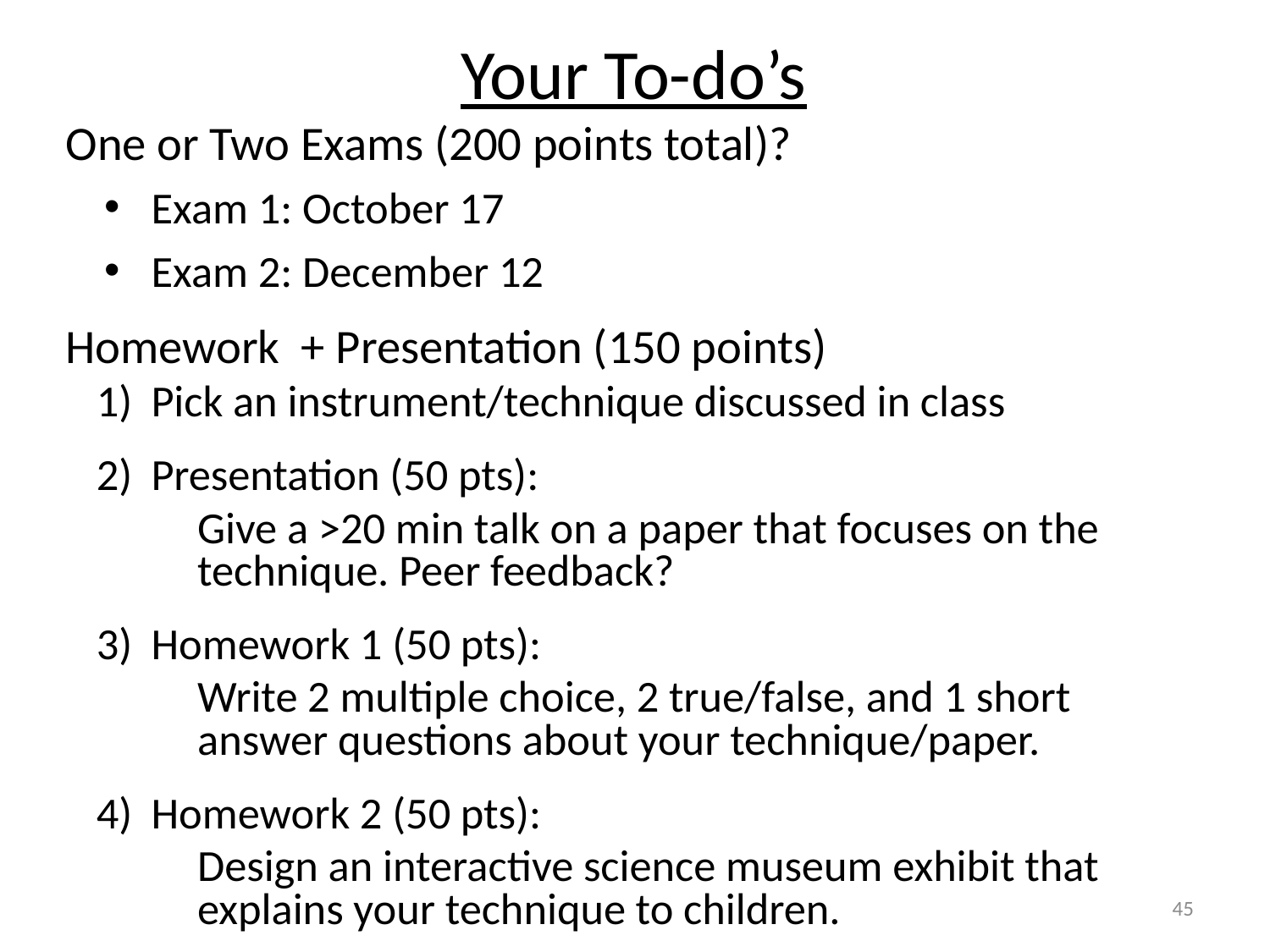

# Your To-do’s
One or Two Exams (200 points total)?
Exam 1: October 17
Exam 2: December 12
Homework  + Presentation (150 points)
1)	Pick an instrument/technique discussed in class
2)	Presentation (50 pts):
	Give a >20 min talk on a paper that focuses on the technique. Peer feedback?
3)	Homework 1 (50 pts):
	Write 2 multiple choice, 2 true/false, and 1 short answer questions about your technique/paper.
4)	Homework 2 (50 pts):
	Design an interactive science museum exhibit that explains your technique to children.

45